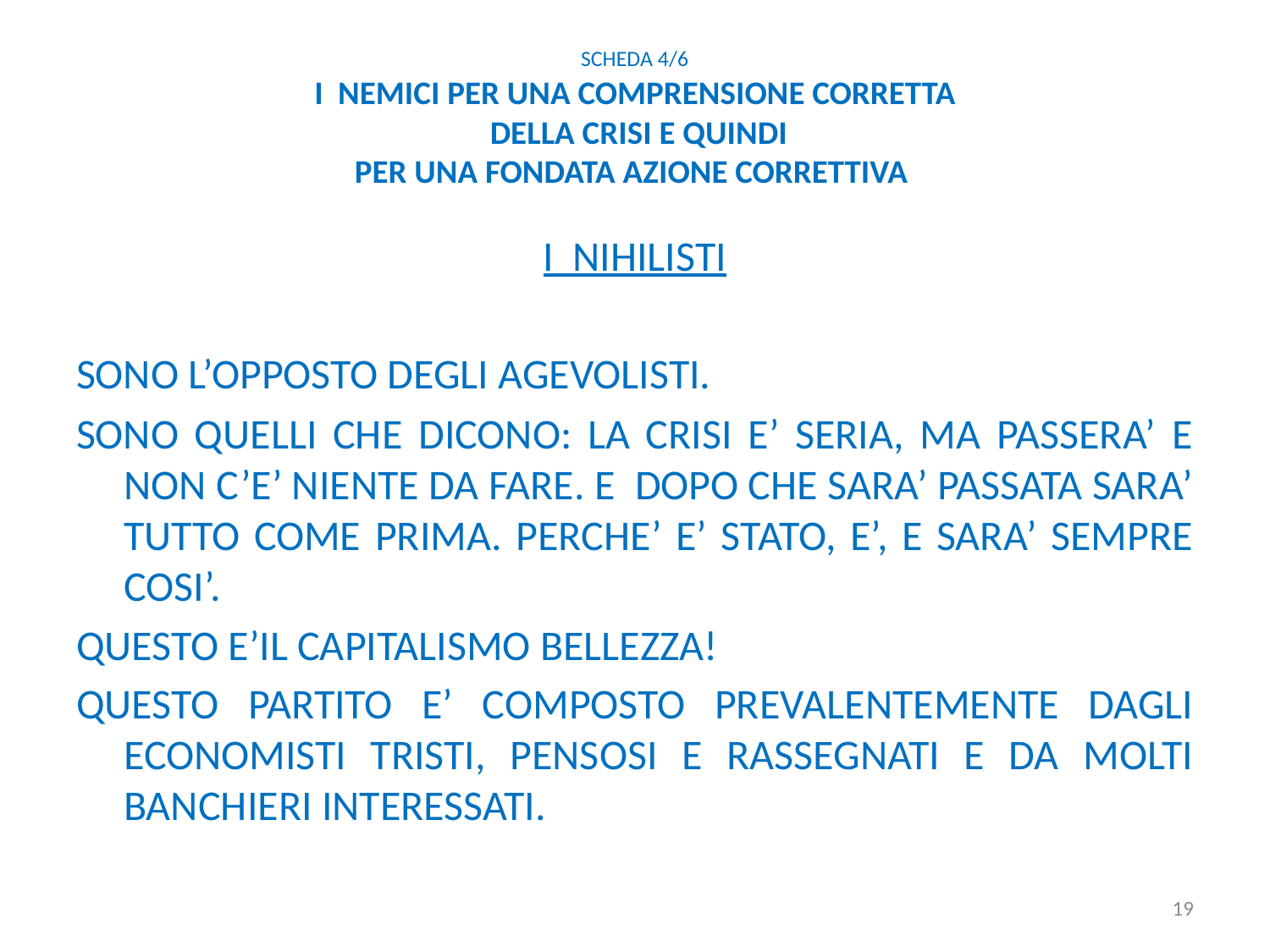

# Scheda 4/6 I  NEMICI PER UNA COMPRENSIONE CORRETTA DELLA CRISI E QUINDI PER UNA FONDATA AZIONE CORRETTIVA
I  nihilisti

Sono l’opposto degli agevolisti.
Sono quelli che dicono: la crisi e’ seria, ma passera’ e non c’e’ niente da fare. E  dopo che sara’ passata sara’ tutto come prima. Perche’ e’ stato, e’, e sara’ sempre cosi’.
Questo e’il capitalismo bellezza!
Questo partito e’ composto prevalentemente dagli economisti tristi, pensosi e rassegnati e da molti banchieri interessati.
19